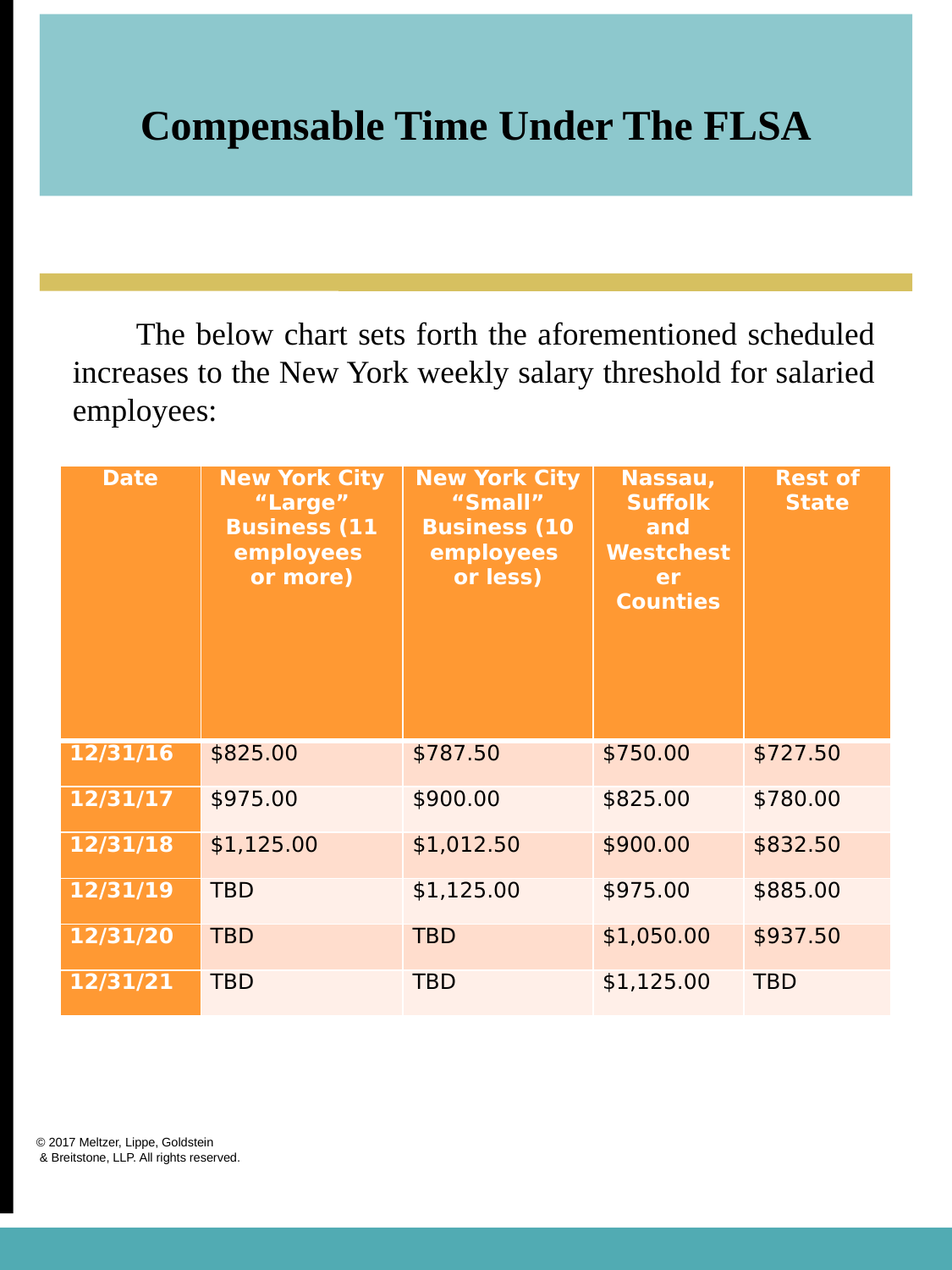

Compensable Time Under The FLSA
The below chart sets forth the aforementioned scheduled increases to the New York weekly salary threshold for salaried employees:
| Date | New York City “Large” Business (11 employees or more) | New York City “Small” Business (10 employees or less) | Nassau, Suffolk and Westchester Counties | Rest of State |
| --- | --- | --- | --- | --- |
| 12/31/16 | $825.00 | $787.50 | $750.00 | $727.50 |
| 12/31/17 | $975.00 | $900.00 | $825.00 | $780.00 |
| 12/31/18 | $1,125.00 | $1,012.50 | $900.00 | $832.50 |
| 12/31/19 | TBD | $1,125.00 | $975.00 | $885.00 |
| 12/31/20 | TBD | TBD | $1,050.00 | $937.50 |
| 12/31/21 | TBD | TBD | $1,125.00 | TBD |